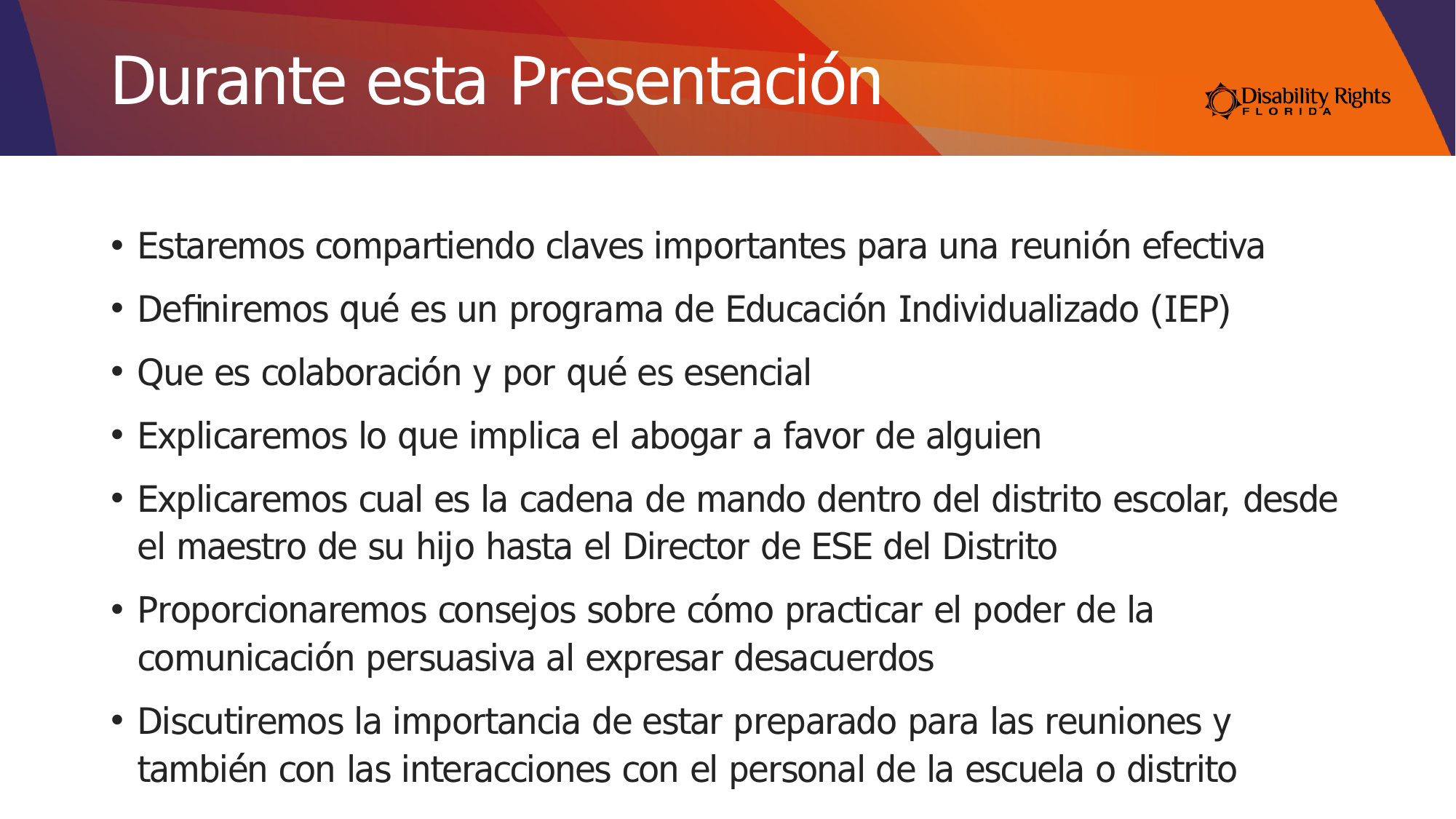

# Durante esta Presentación
Estaremos compartiendo claves importantes para una reunión efectiva
Definiremos qué es un programa de Educación Individualizado (IEP)
Que es colaboración y por qué es esencial
Explicaremos lo que implica el abogar a favor de alguien
Explicaremos cual es la cadena de mando dentro del distrito escolar, desde el maestro de su hijo hasta el Director de ESE del Distrito
Proporcionaremos consejos sobre cómo practicar el poder de la comunicación persuasiva al expresar desacuerdos
Discutiremos la importancia de estar preparado para las reuniones y también con las interacciones con el personal de la escuela o distrito